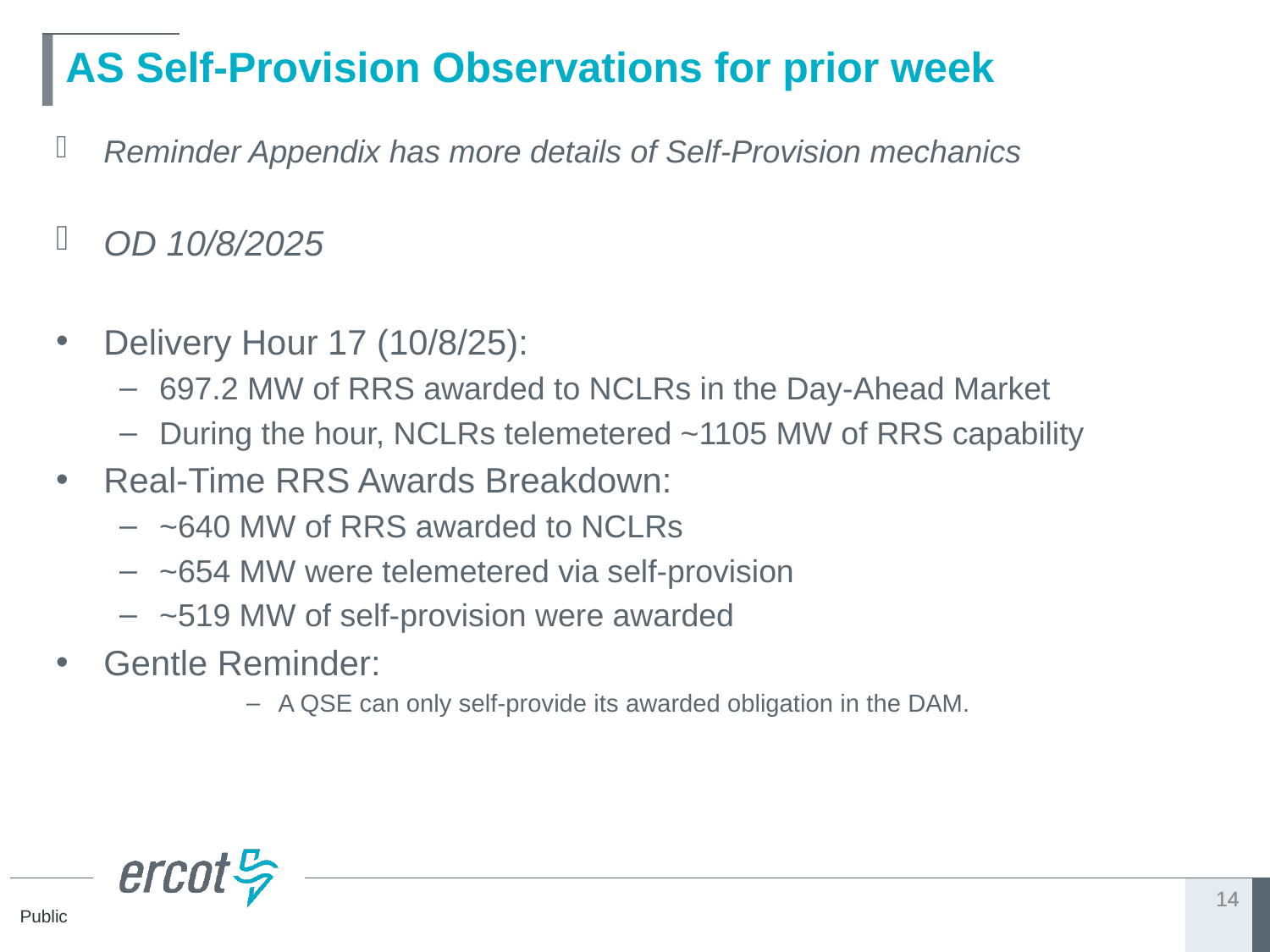

# AS Self-Provision Observations for prior week
Reminder Appendix has more details of Self-Provision mechanics

OD 10/8/2025

Delivery Hour 17 (10/8/25):
697.2 MW of RRS awarded to NCLRs in the Day-Ahead Market
During the hour, NCLRs telemetered ~1105 MW of RRS capability
Real-Time RRS Awards Breakdown:
~640 MW of RRS awarded to NCLRs
~654 MW were telemetered via self-provision
~519 MW of self-provision were awarded
Gentle Reminder:
A QSE can only self-provide its awarded obligation in the DAM.

14